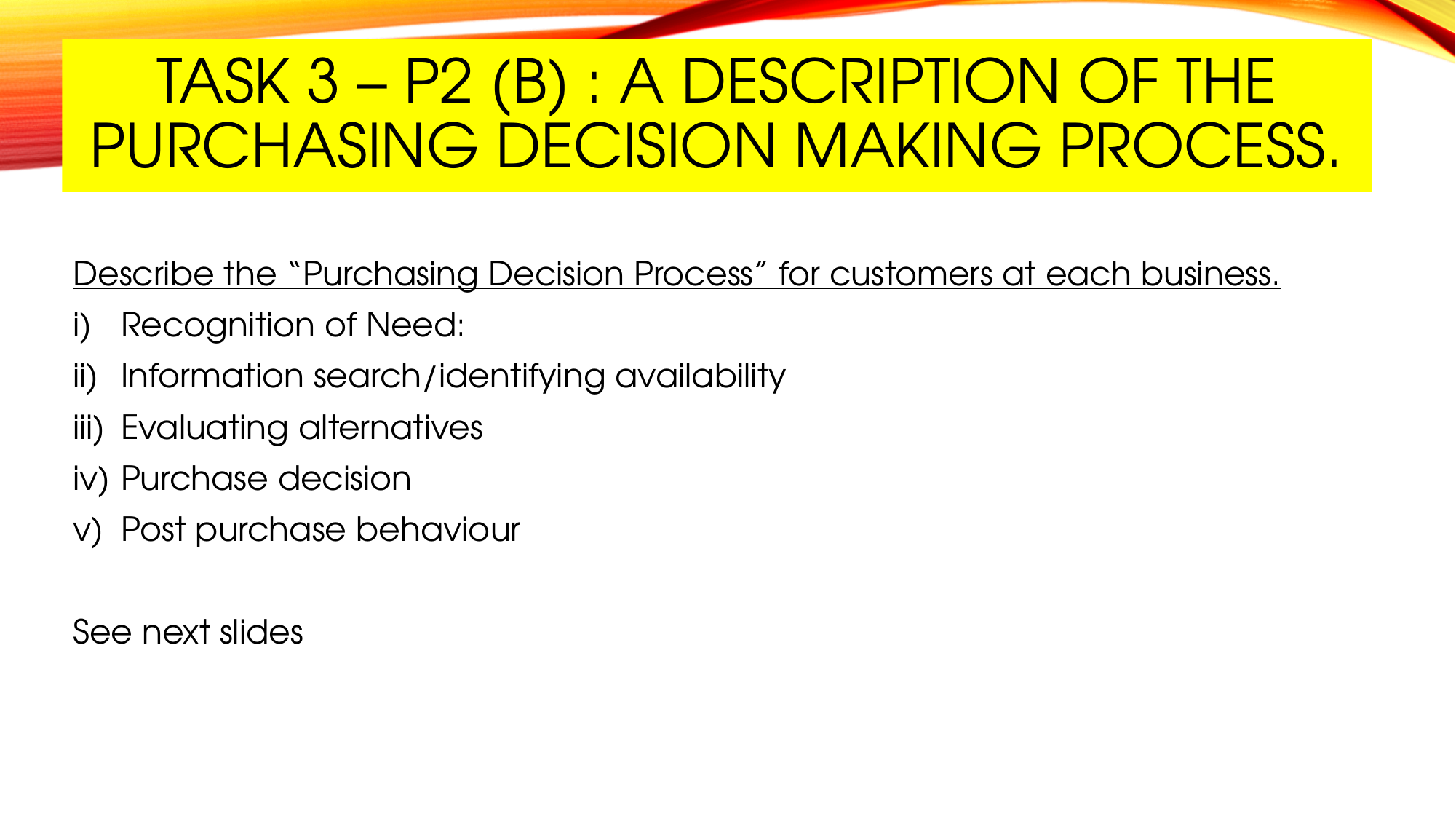

# Task 3 – P2 (b) : A description of the purchasing decision making process.
Describe the “Purchasing Decision Process” for customers at each business.
Recognition of Need:
Information search/identifying availability
Evaluating alternatives
Purchase decision
Post purchase behaviour

See next slides